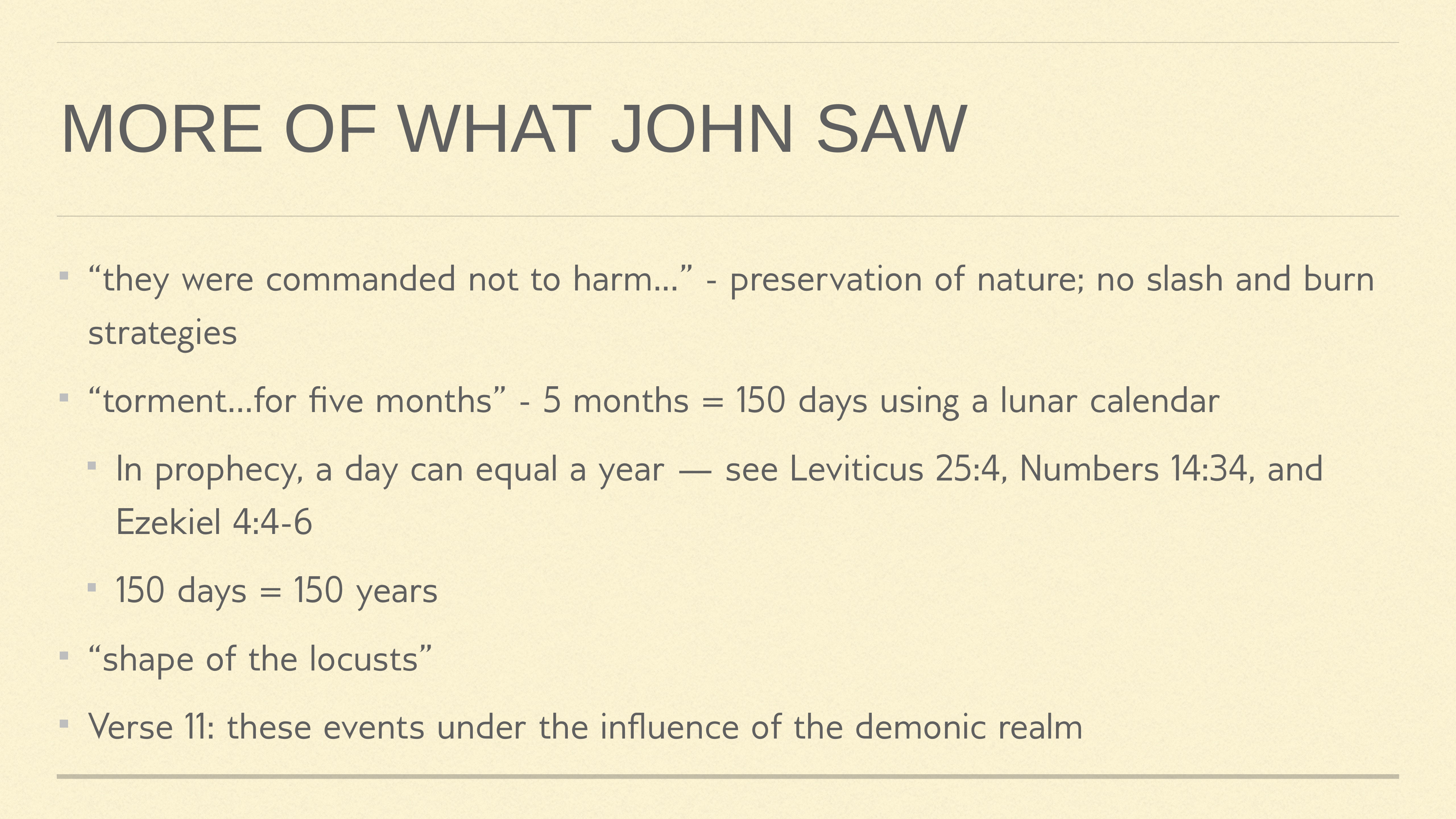

# More of what John saw
“they were commanded not to harm...” - preservation of nature; no slash and burn strategies
“torment…for five months” - 5 months = 150 days using a lunar calendar
In prophecy, a day can equal a year — see Leviticus 25:4, Numbers 14:34, and Ezekiel 4:4-6
150 days = 150 years
“shape of the locusts”
Verse 11: these events under the influence of the demonic realm